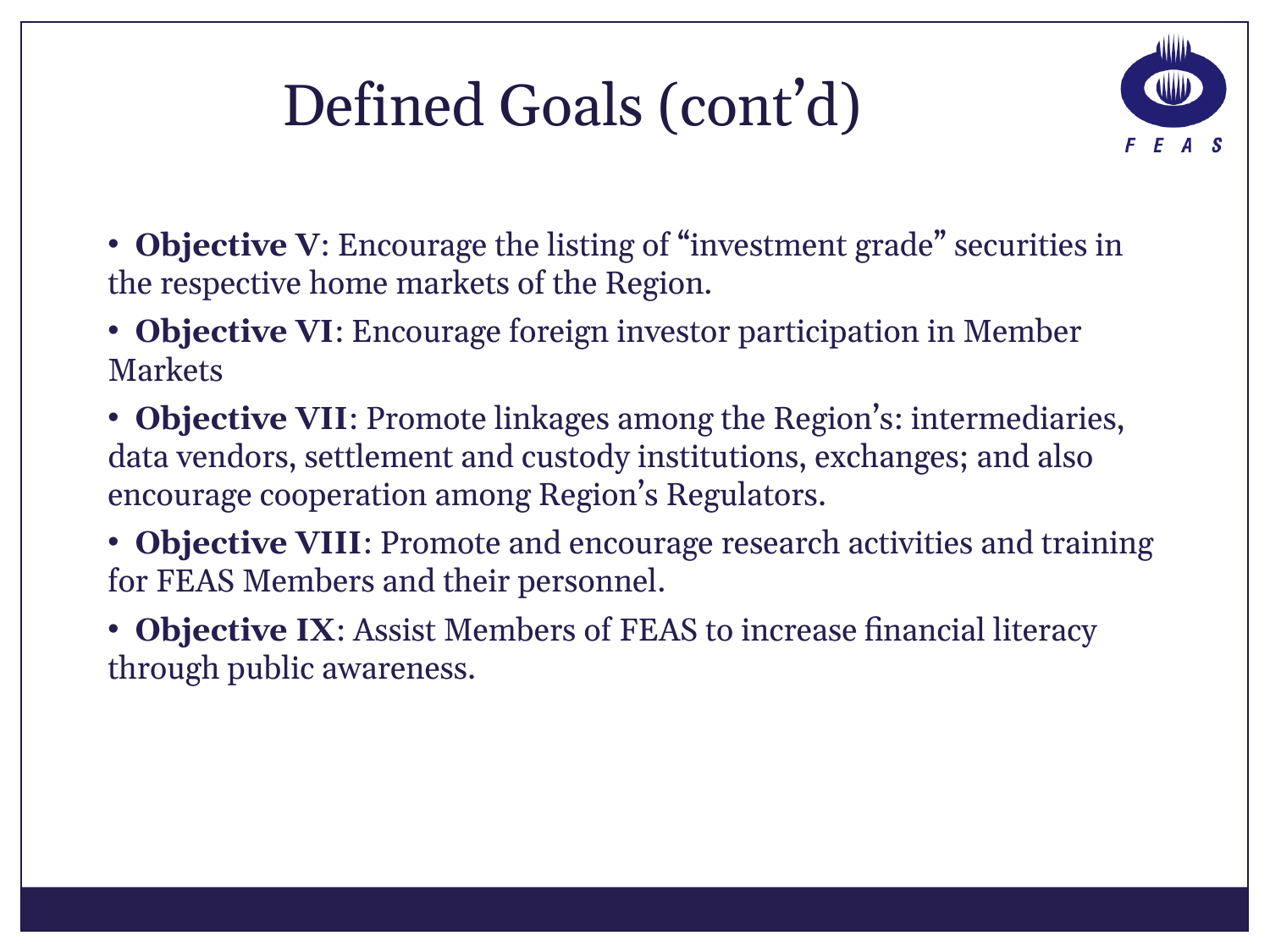

Defined Goals (cont’d)

  Objective V: Encourage the listing of “investment grade” securities in the respective home markets of the Region.
  Objective VI: Encourage foreign investor participation in Member Markets
  Objective VII: Promote linkages among the Region’s: intermediaries, data vendors, settlement and custody institutions, exchanges; and also encourage cooperation among Region’s Regulators.
  Objective VIII: Promote and encourage research activities and training for FEAS Members and their personnel.
  Objective IX: Assist Members of FEAS to increase financial literacy through public awareness.